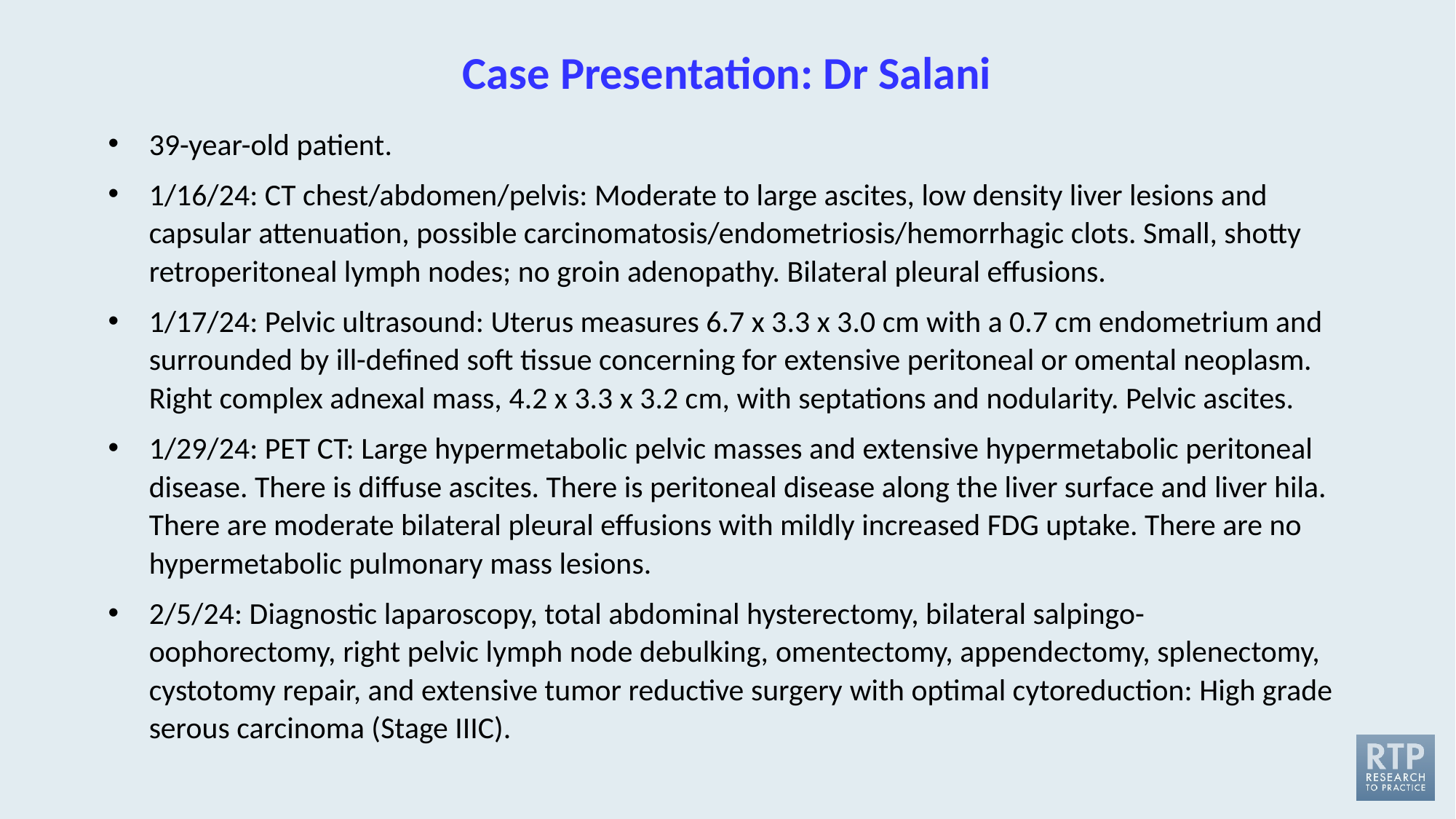

# Case Presentation: Dr Salani
39-year-old patient.
1/16/24: CT chest/abdomen/pelvis: Moderate to large ascites, low density liver lesions and capsular attenuation, possible carcinomatosis/endometriosis/hemorrhagic clots. Small, shotty retroperitoneal lymph nodes; no groin adenopathy. Bilateral pleural effusions.
1/17/24: Pelvic ultrasound: Uterus measures 6.7 x 3.3 x 3.0 cm with a 0.7 cm endometrium and surrounded by ill-defined soft tissue concerning for extensive peritoneal or omental neoplasm. Right complex adnexal mass, 4.2 x 3.3 x 3.2 cm, with septations and nodularity. Pelvic ascites.
1/29/24: PET CT: Large hypermetabolic pelvic masses and extensive hypermetabolic peritoneal disease. There is diffuse ascites. There is peritoneal disease along the liver surface and liver hila. There are moderate bilateral pleural effusions with mildly increased FDG uptake. There are no hypermetabolic pulmonary mass lesions.
2/5/24: Diagnostic laparoscopy, total abdominal hysterectomy, bilateral salpingo-oophorectomy, right pelvic lymph node debulking, omentectomy, appendectomy, splenectomy, cystotomy repair, and extensive tumor reductive surgery with optimal cytoreduction: High grade serous carcinoma (Stage IIIC).